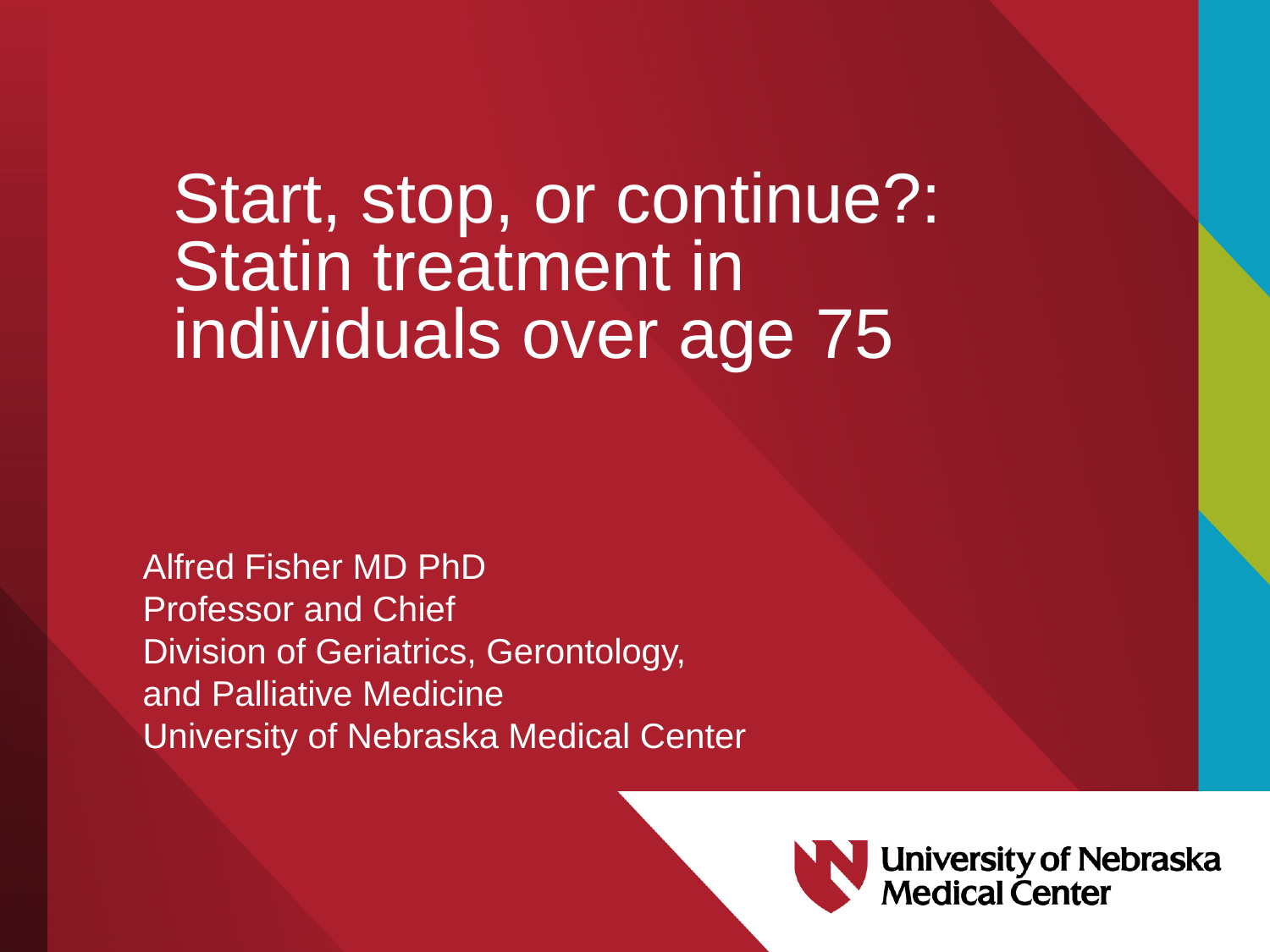

# Start, stop, or continue?: Statin treatment in individuals over age 75
Alfred Fisher MD PhD
Professor and Chief
Division of Geriatrics, Gerontology,
and Palliative Medicine
University of Nebraska Medical Center